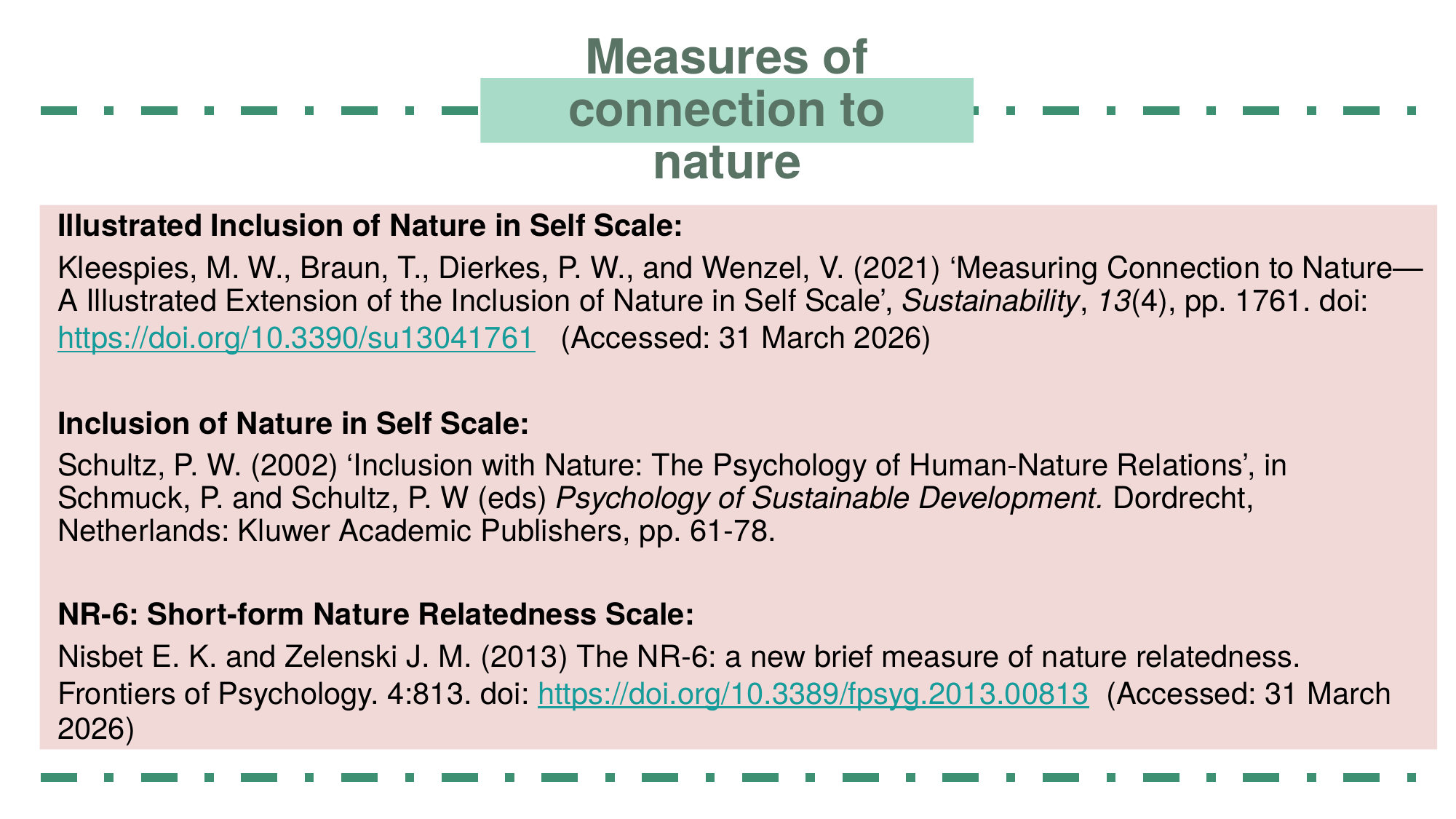

Measures of connection to nature
Illustrated Inclusion of Nature in Self Scale:
Kleespies, M. W., Braun, T., Dierkes, P. W., and Wenzel, V. (2021) ‘Measuring Connection to Nature—A Illustrated Extension of the Inclusion of Nature in Self Scale’, Sustainability, 13(4), pp. 1761. doi: https://doi.org/10.3390/su13041761   (Accessed: 31 March 2026)

Inclusion of Nature in Self Scale:
Schultz, P. W. (2002) ‘Inclusion with Nature: The Psychology of Human-Nature Relations’, in Schmuck, P. and Schultz, P. W (eds) Psychology of Sustainable Development. Dordrecht, Netherlands: Kluwer Academic Publishers, pp. 61-78.

NR-6: Short-form Nature Relatedness Scale:
Nisbet E. K. and Zelenski J. M. (2013) The NR-6: a new brief measure of nature relatedness. Frontiers of Psychology. 4:813. doi: https://doi.org/10.3389/fpsyg.2013.00813  (Accessed: 31 March 2026)